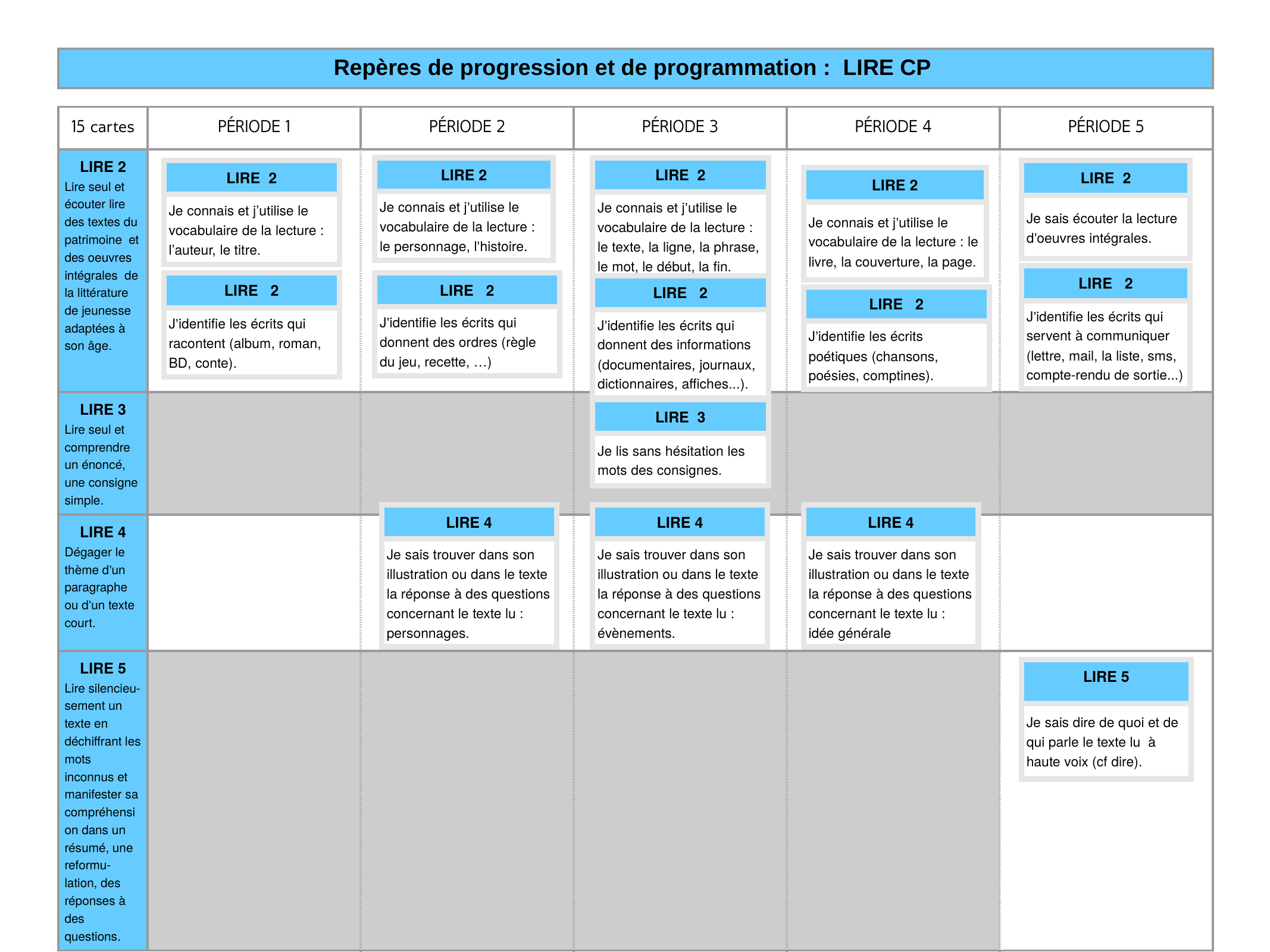

| Repères de progression et de programmation : LIRE CP |
| --- |
| 15 cartes | PÉRIODE 1 | PÉRIODE 2 | PÉRIODE 3 | PÉRIODE 4 | PÉRIODE 5 |
| --- | --- | --- | --- | --- | --- |
| LIRE 2 Lire seul et écouter lire des textes du patrimoine et des oeuvres intégrales de la littérature de jeunesse adaptées à son âge. |  |  |  |  |  |
| LIRE 3 Lire seul et comprendre un énoncé, une consigne simple. |  |  |  |  |  |
| LIRE 4 Dégager le thème d’un paragraphe ou d’un texte court. |  |  |  |  |  |
| LIRE 5 Lire silencieu-sement un texte en déchiffrant les mots inconnus et manifester sa compréhension dans un résumé, une reformu-lation, des réponses à des questions. |  |  |  |  |  |
| LIRE 2 |
| --- |
| Je connais et j’utilise le vocabulaire de la lecture : le personnage, l’histoire. |
| LIRE 2 |
| --- |
| Je connais et j’utilise le vocabulaire de la lecture : le texte, la ligne, la phrase, le mot, le début, la fin. |
| LIRE 2 |
| --- |
| Je connais et j’utilise le vocabulaire de la lecture : l’auteur, le titre. |
| LIRE 2 |
| --- |
| Je sais écouter la lecture d’oeuvres intégrales. |
| LIRE 2 |
| --- |
| Je connais et j’utilise le vocabulaire de la lecture : le livre, la couverture, la page. |
| LIRE 2 |
| --- |
| J’identifie les écrits qui servent à communiquer (lettre, mail, la liste, sms, compte-rendu de sortie...) |
| LIRE 2 |
| --- |
| J’identifie les écrits qui racontent (album, roman, BD, conte). |
| LIRE 2 |
| --- |
| J’identifie les écrits qui donnent des ordres (règle du jeu, recette, …) |
| LIRE 2 |
| --- |
| J’identifie les écrits qui donnent des informations (documentaires, journaux, dictionnaires, affiches...). |
| LIRE 2 |
| --- |
| J’identifie les écrits poétiques (chansons, poésies, comptines). |
| LIRE 3 |
| --- |
| Je lis sans hésitation les mots des consignes. |
| LIRE 4 |
| --- |
| Je sais trouver dans son illustration ou dans le texte la réponse à des questions concernant le texte lu : personnages. |
| LIRE 4 |
| --- |
| Je sais trouver dans son illustration ou dans le texte la réponse à des questions concernant le texte lu : évènements. |
| LIRE 4 |
| --- |
| Je sais trouver dans son illustration ou dans le texte la réponse à des questions concernant le texte lu : idée générale |
| LIRE 5 |
| --- |
| Je sais dire de quoi et de qui parle le texte lu à haute voix (cf dire). |